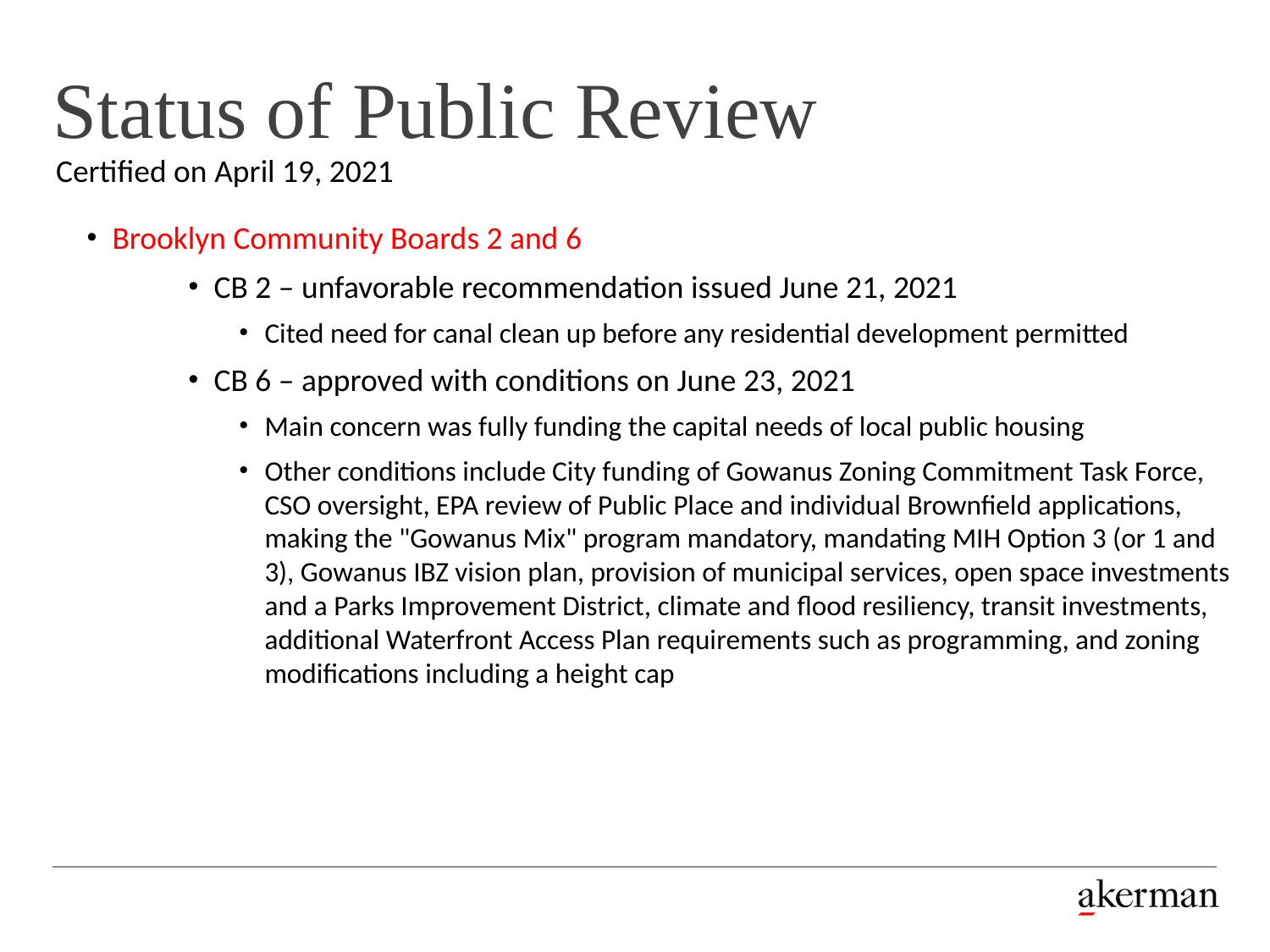

# Status of Public Review
Certified on April 19, 2021
Brooklyn Community Boards 2 and 6
CB 2 – unfavorable recommendation issued June 21, 2021
Cited need for canal clean up before any residential development permitted
CB 6 – approved with conditions on June 23, 2021
Main concern was fully funding the capital needs of local public housing
Other conditions include City funding of Gowanus Zoning Commitment Task Force, CSO oversight, EPA review of Public Place and individual Brownfield applications, making the "Gowanus Mix" program mandatory, mandating MIH Option 3 (or 1 and 3), Gowanus IBZ vision plan, provision of municipal services, open space investments and a Parks Improvement District, climate and flood resiliency, transit investments, additional Waterfront Access Plan requirements such as programming, and zoning modifications including a height cap